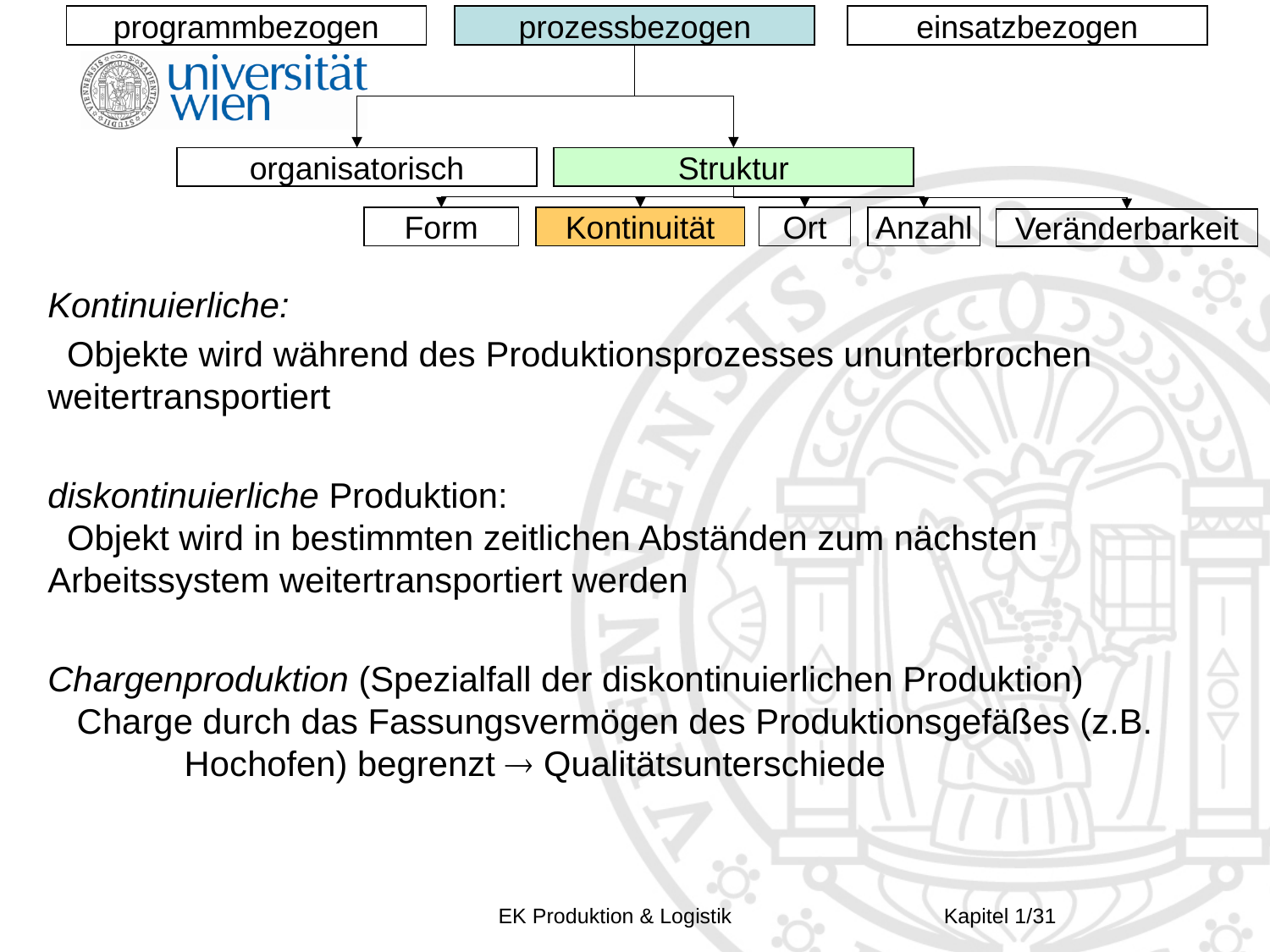

programmbezogen
prozessbezogen
einsatzbezogen
organisatorisch
Struktur
Form
Kontinuität
Ort
Anzahl
Veränderbarkeit
Kontinuierliche:
  Objekte wird während des Produktionsprozesses ununterbrochen        	weitertransportiert

diskontinuierliche Produktion:
  Objekt wird in bestimmten zeitlichen Abständen zum nächsten     	Arbeitssystem weitertransportiert werden

Chargenproduktion (Spezialfall der diskontinuierlichen Produktion)
   Charge durch das Fassungsvermögen des Produktionsgefäßes (z.B. 	 		 Hochofen) begrenzt → Qualitätsunterschiede